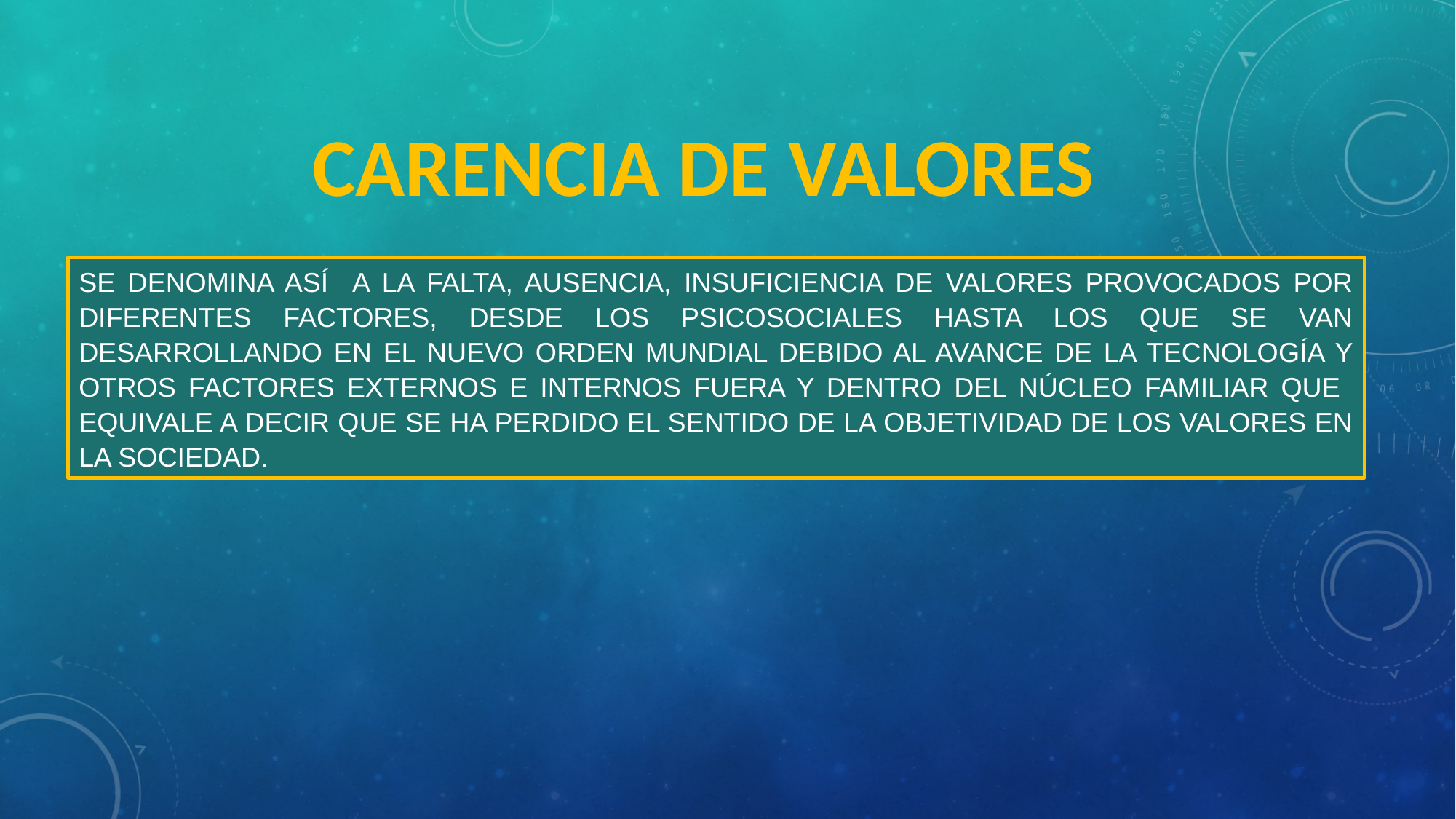

CARENCIA DE VALORES
SE DENOMINA ASÍ  A LA FALTA, AUSENCIA, INSUFICIENCIA DE VALORES PROVOCADOS POR DIFERENTES FACTORES, DESDE LOS PSICOSOCIALES HASTA LOS QUE SE VAN DESARROLLANDO EN EL NUEVO ORDEN MUNDIAL DEBIDO AL AVANCE DE LA TECNOLOGÍA Y OTROS FACTORES EXTERNOS E INTERNOS FUERA Y DENTRO DEL NÚCLEO FAMILIAR QUE  EQUIVALE A DECIR QUE SE HA PERDIDO EL SENTIDO DE LA OBJETIVIDAD DE LOS VALORES EN LA SOCIEDAD.